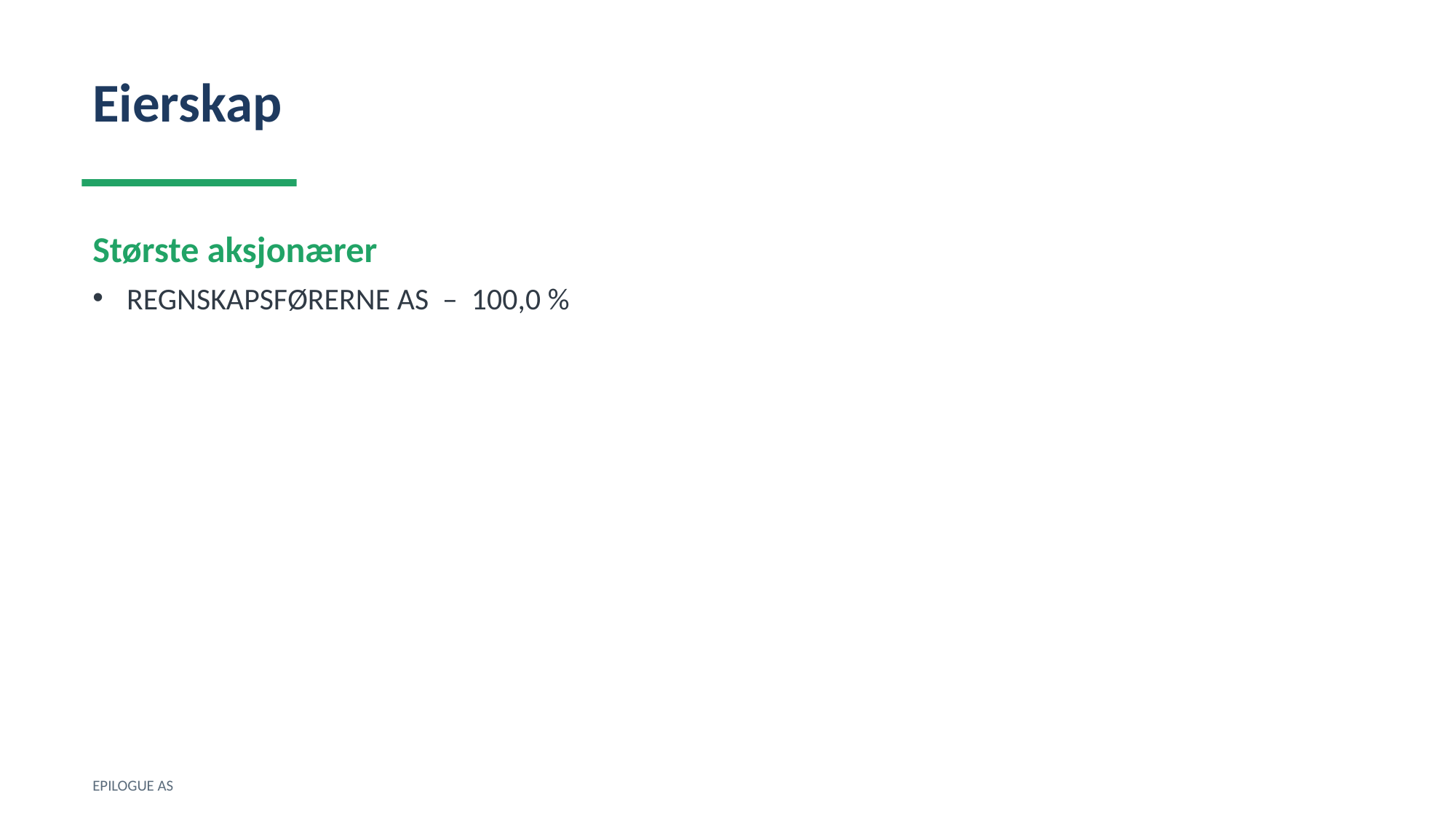

Eierskap

Største aksjonærer
REGNSKAPSFØRERNE AS  –  100,0 %
EPILOGUE AS